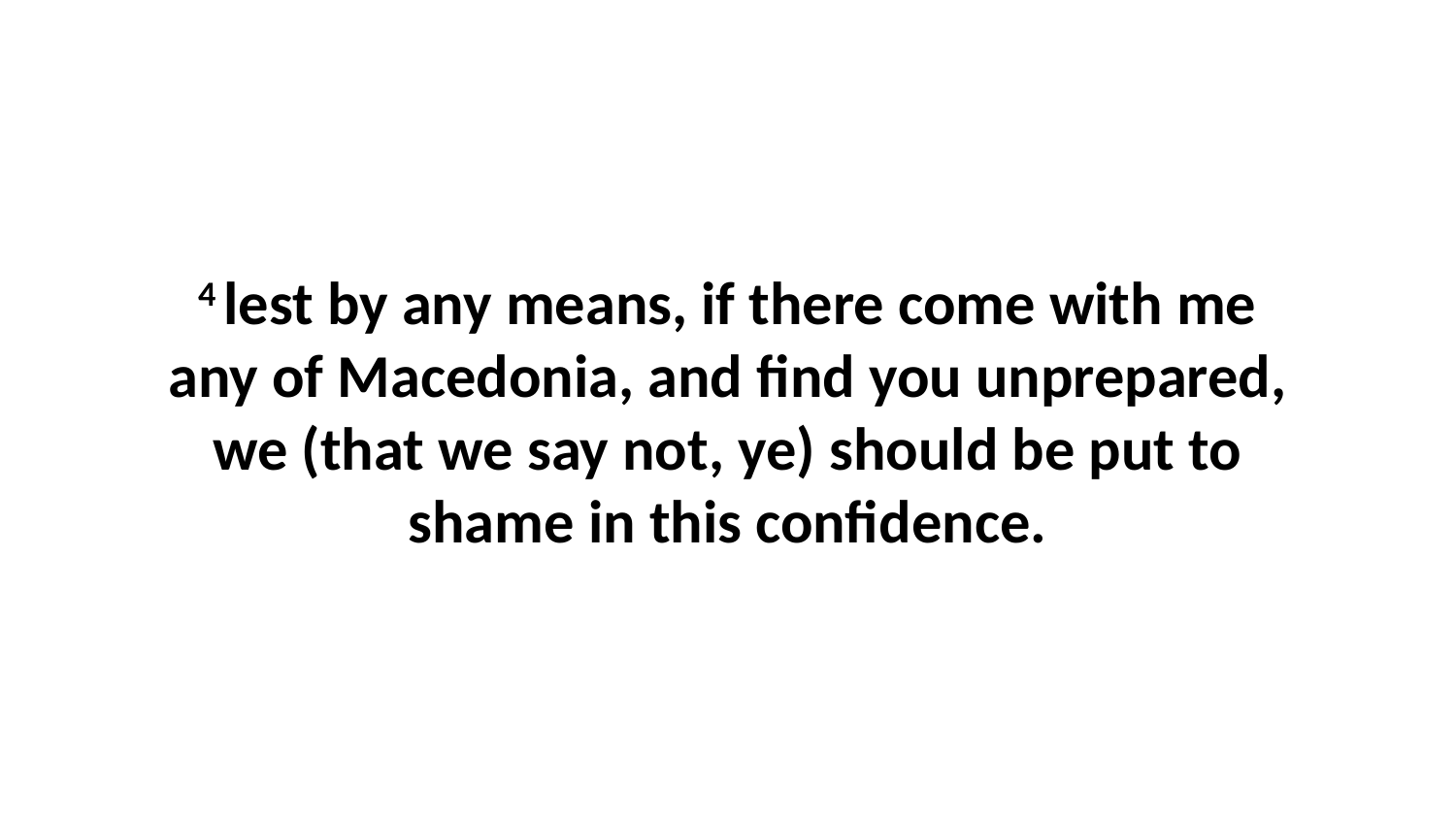

4 lest by any means, if there come with me any of Macedonia, and find you unprepared, we (that we say not, ye) should be put to shame in this confidence.